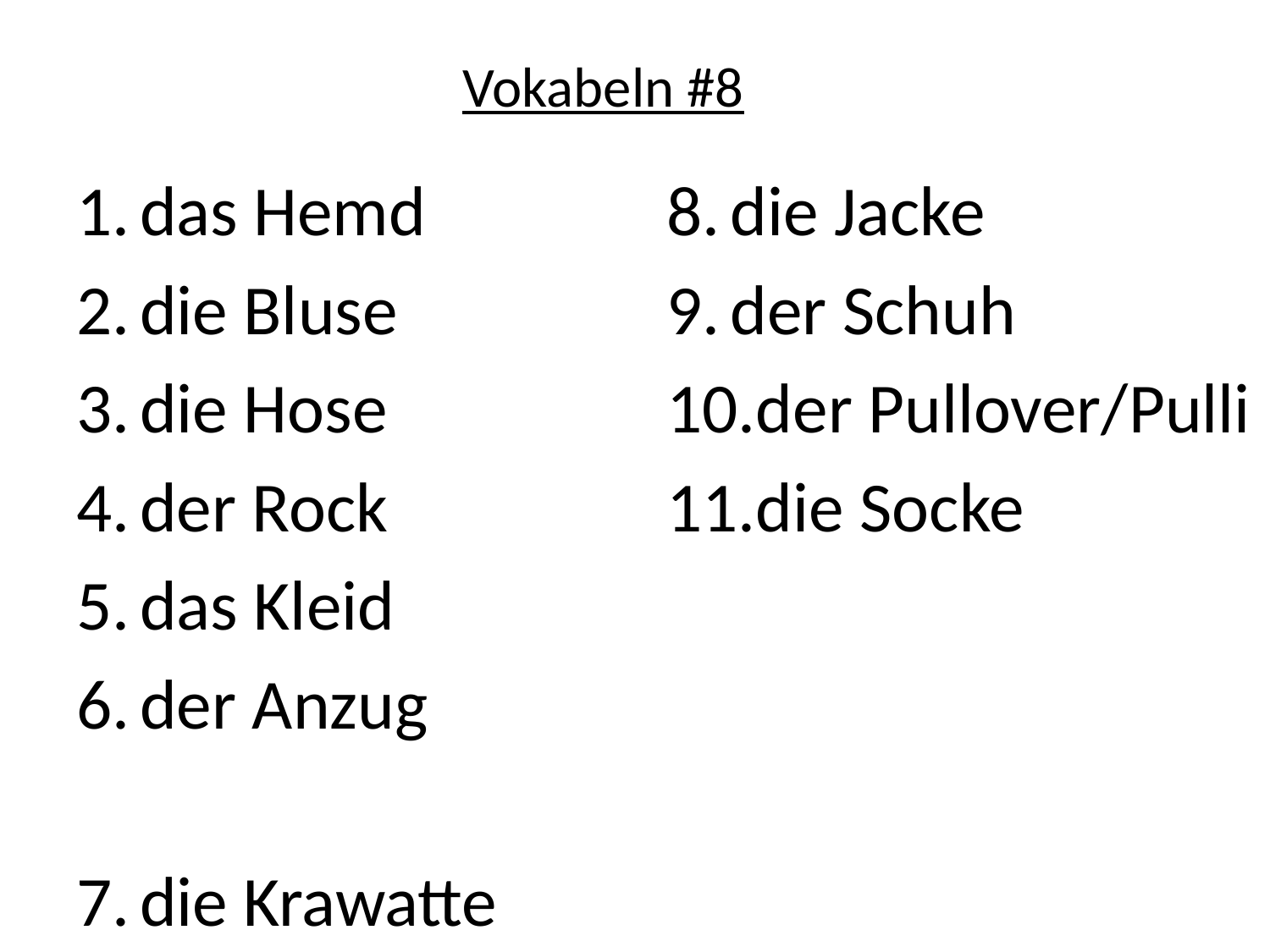

# Vokabeln #8
das Hemd
die Bluse
die Hose
der Rock
das Kleid
der Anzug

die Krawatte
die Jacke
der Schuh
der Pullover/Pulli
die Socke